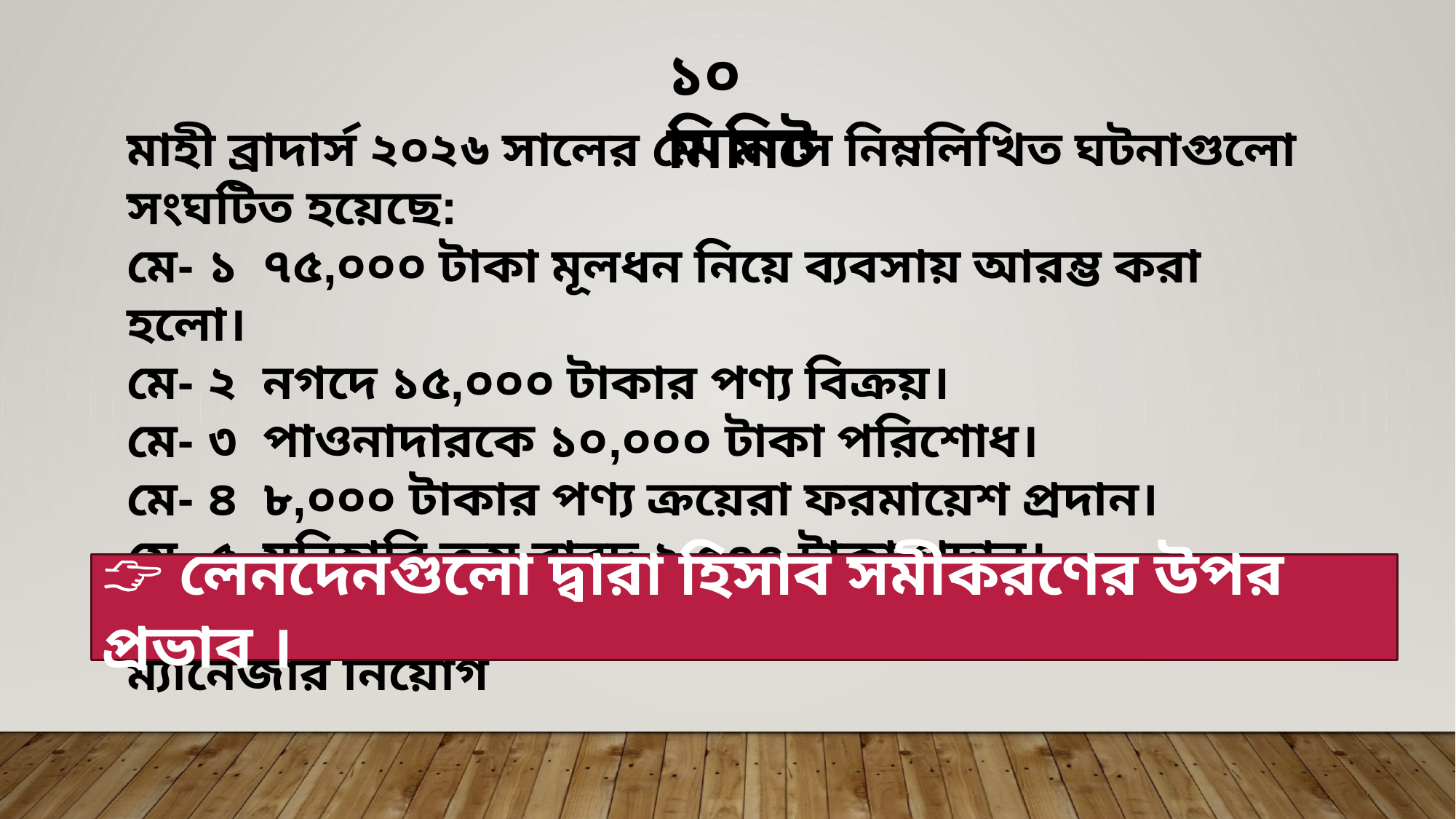

১০ মিনিট
মাহী ব্রাদার্স ২০২৬ সালের মে- মাসে নিম্নলিখিত ঘটনাগুলো সংঘটিত হয়েছে:
মে- ১  ৭৫,০০০ টাকা মূলধন নিয়ে ব্যবসায় আরম্ভ করা হলো।
মে- ২  নগদে ১৫,০০০ টাকার পণ্য বিক্রয়।
মে- ৩  পাওনাদারকে ১০,০০০ টাকা পরিশোধ।
মে- ৪  ৮,০০০ টাকার পণ্য ক্রয়েরা ফরমায়েশ প্রদান।
মে- ৫  মনিহারি ক্রয় বাবদ ২,০০০ টাকা প্রদান।
মে- ৬  তাছমীমকে মাসিক ৭,০০০ টাকা বেতনে ব্যবসায়ের ম্যানেজার নিয়োগ
👉 লেনদেনগুলো দ্বারা হিসাব সমীকরণের উপর প্রভাব ।